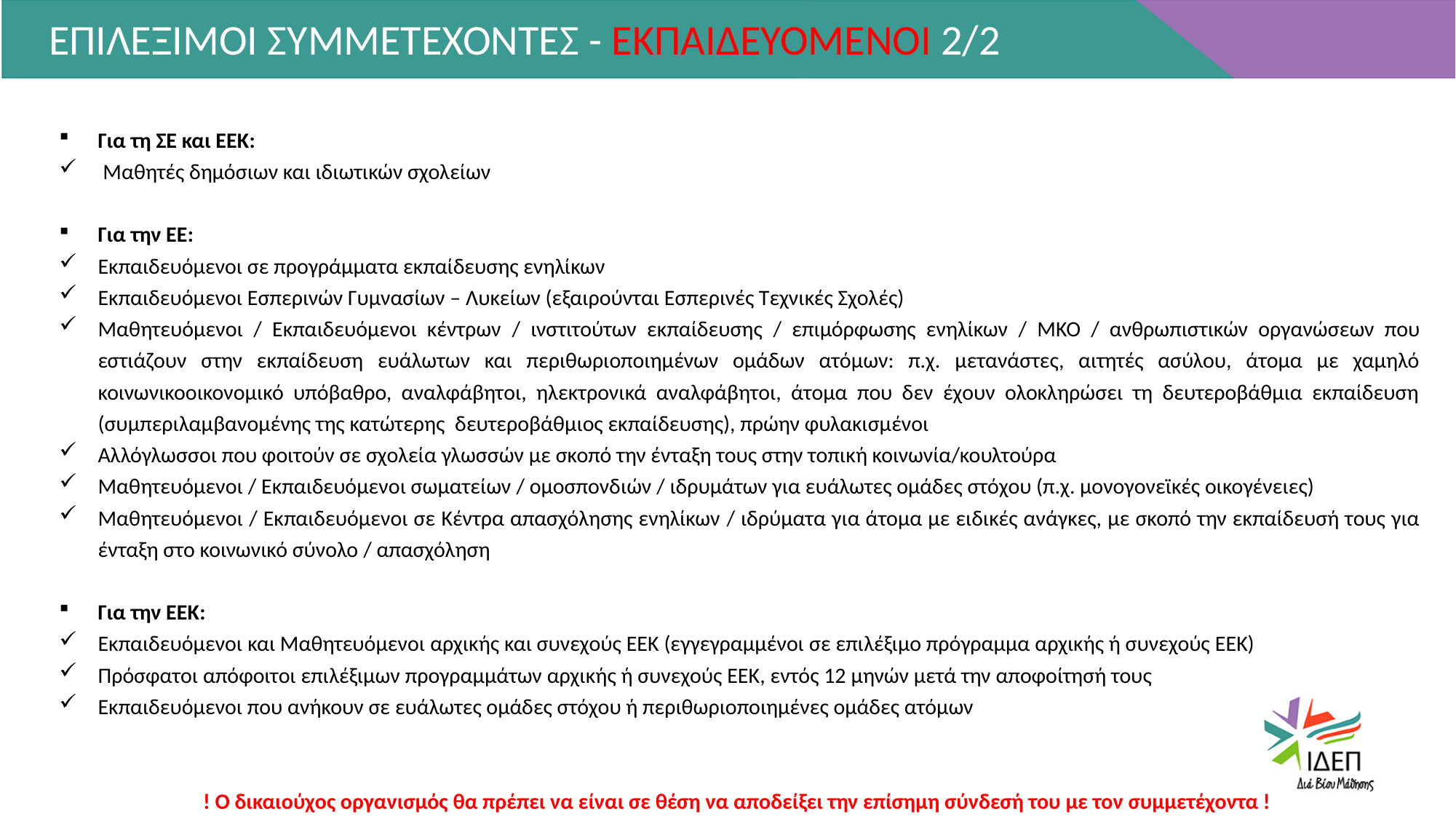

ΕΠΙΛΕΞΙΜΟΙ ΣΥΜΜΕΤΕΧΟΝΤΕΣ - ΕΚΠΑΙΔΕΥΟΜΕΝΟΙ 2/2

Για τη ΣΕ και ΕΕΚ:
 Μαθητές δημόσιων και ιδιωτικών σχολείων

Για την ΕΕ:
Εκπαιδευόμενοι σε προγράμματα εκπαίδευσης ενηλίκων
Εκπαιδευόμενοι Εσπερινών Γυμνασίων – Λυκείων (εξαιρούνται Εσπερινές Τεχνικές Σχολές)
Μαθητευόμενοι / Εκπαιδευόμενοι κέντρων / ινστιτούτων εκπαίδευσης / επιμόρφωσης ενηλίκων / ΜΚΟ / ανθρωπιστικών οργανώσεων που εστιάζουν στην εκπαίδευση ευάλωτων και περιθωριοποιημένων ομάδων ατόμων: π.χ. μετανάστες, αιτητές ασύλου, άτομα με χαμηλό κοινωνικοοικονομικό υπόβαθρο, αναλφάβητοι, ηλεκτρονικά αναλφάβητοι, άτομα που δεν έχουν ολοκληρώσει τη δευτεροβάθμια εκπαίδευση (συμπεριλαμβανομένης της κατώτερης  δευτεροβάθμιος εκπαίδευσης), πρώην φυλακισμένοι
Αλλόγλωσσοι που φοιτούν σε σχολεία γλωσσών με σκοπό την ένταξη τους στην τοπική κοινωνία/κουλτούρα
Μαθητευόμενοι / Εκπαιδευόμενοι σωματείων / ομοσπονδιών / ιδρυμάτων για ευάλωτες ομάδες στόχου (π.χ. μονογονεϊκές οικογένειες)
Μαθητευόμενοι / Εκπαιδευόμενοι σε Κέντρα απασχόλησης ενηλίκων / ιδρύματα για άτομα με ειδικές ανάγκες, με σκοπό την εκπαίδευσή τους για ένταξη στο κοινωνικό σύνολο / απασχόληση

Για την ΕΕΚ:
Εκπαιδευόμενοι και Μαθητευόμενοι αρχικής και συνεχούς ΕΕΚ (εγγεγραμμένοι σε επιλέξιμο πρόγραμμα αρχικής ή συνεχούς ΕΕΚ)
Πρόσφατοι απόφοιτοι επιλέξιμων προγραμμάτων αρχικής ή συνεχούς ΕΕΚ, εντός 12 μηνών μετά την αποφοίτησή τους
Εκπαιδευόμενοι που ανήκουν σε ευάλωτες ομάδες στόχου ή περιθωριοποιημένες ομάδες ατόμων

! Ο δικαιούχος οργανισμός θα πρέπει να είναι σε θέση να αποδείξει την επίσημη σύνδεσή του με τον συμμετέχοντα !
! Η συμμετοχή ατόμων με λιγότερες ευκαιρίες αποτελεί προτεραιότητα του Προγράμματος !